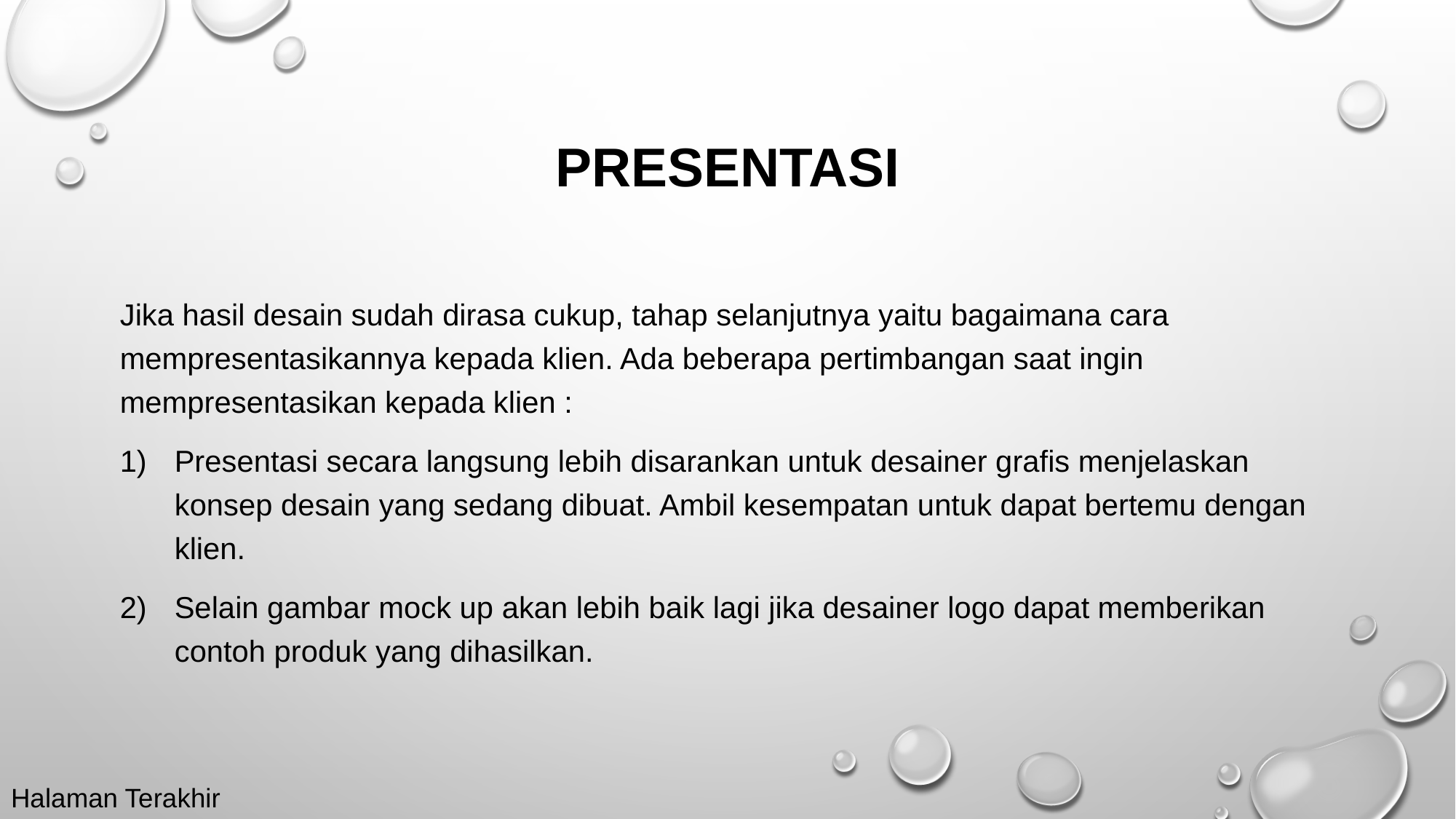

# Presentasi
Jika hasil desain sudah dirasa cukup, tahap selanjutnya yaitu bagaimana cara mempresentasikannya kepada klien. Ada beberapa pertimbangan saat ingin mempresentasikan kepada klien :
Presentasi secara langsung lebih disarankan untuk desainer grafis menjelaskan konsep desain yang sedang dibuat. Ambil kesempatan untuk dapat bertemu dengan klien.
Selain gambar mock up akan lebih baik lagi jika desainer logo dapat memberikan contoh produk yang dihasilkan.
Halaman Terakhir